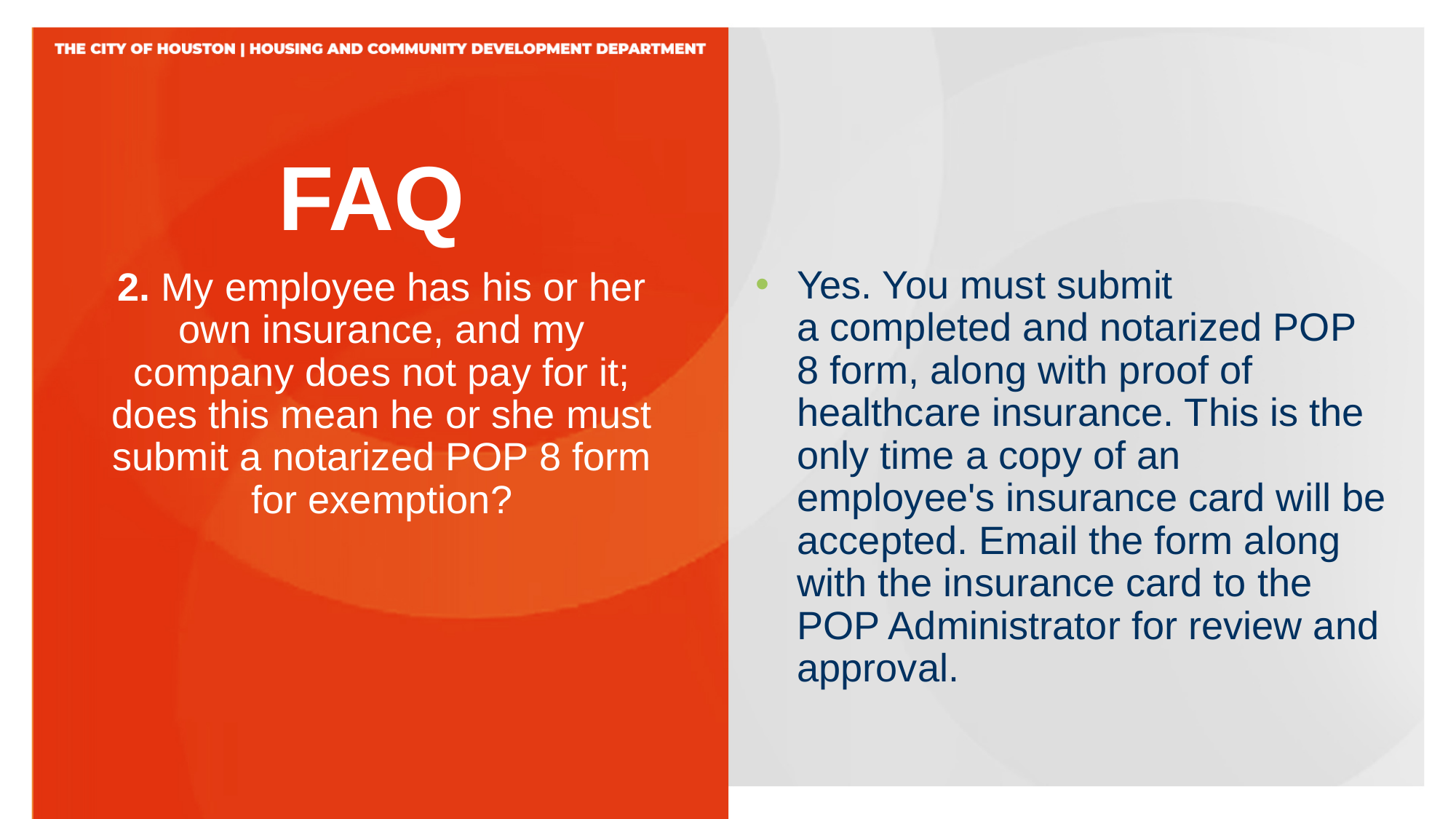

# FAQ

Yes. You must submit a completed and notarized POP 8 form, along with proof of healthcare insurance. This is the only time a copy of an employee's insurance card will be accepted. Email the form along with the insurance card to the POP Administrator for review and approval.
2. My employee has his or her own insurance, and my company does not pay for it; does this mean he or she must submit a notarized POP 8 form for exemption?